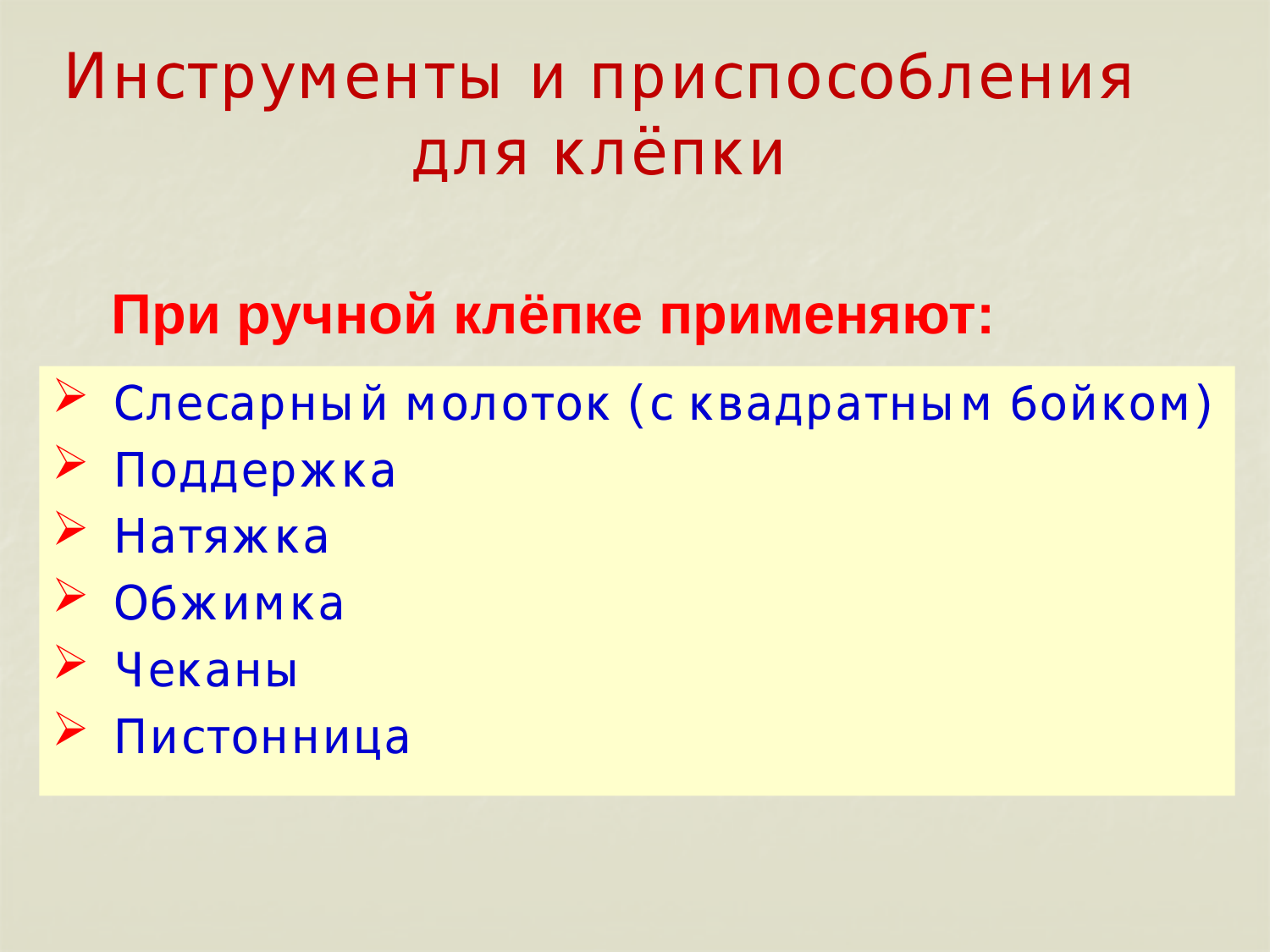

# Инструменты и приспособления для клёпки
При ручной клёпке применяют:
Слесарный молоток (с квадратным бойком)
Поддержка
Натяжка
Обжимка
Чеканы
Пистонница